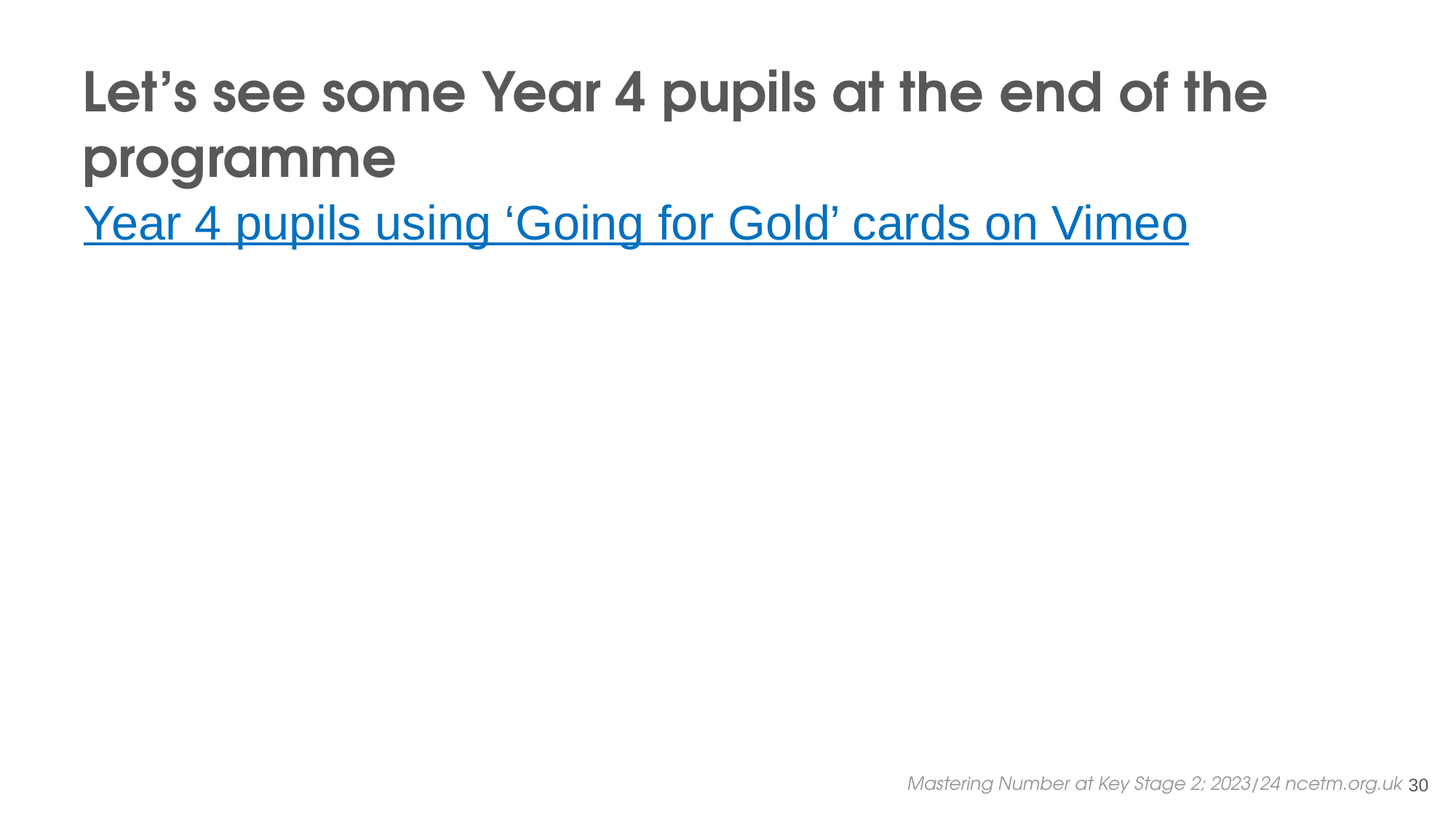

# Let’s see some Year 4 pupils at the end of the programme
Year 4 pupils using ‘Going for Gold’ cards on Vimeo
30